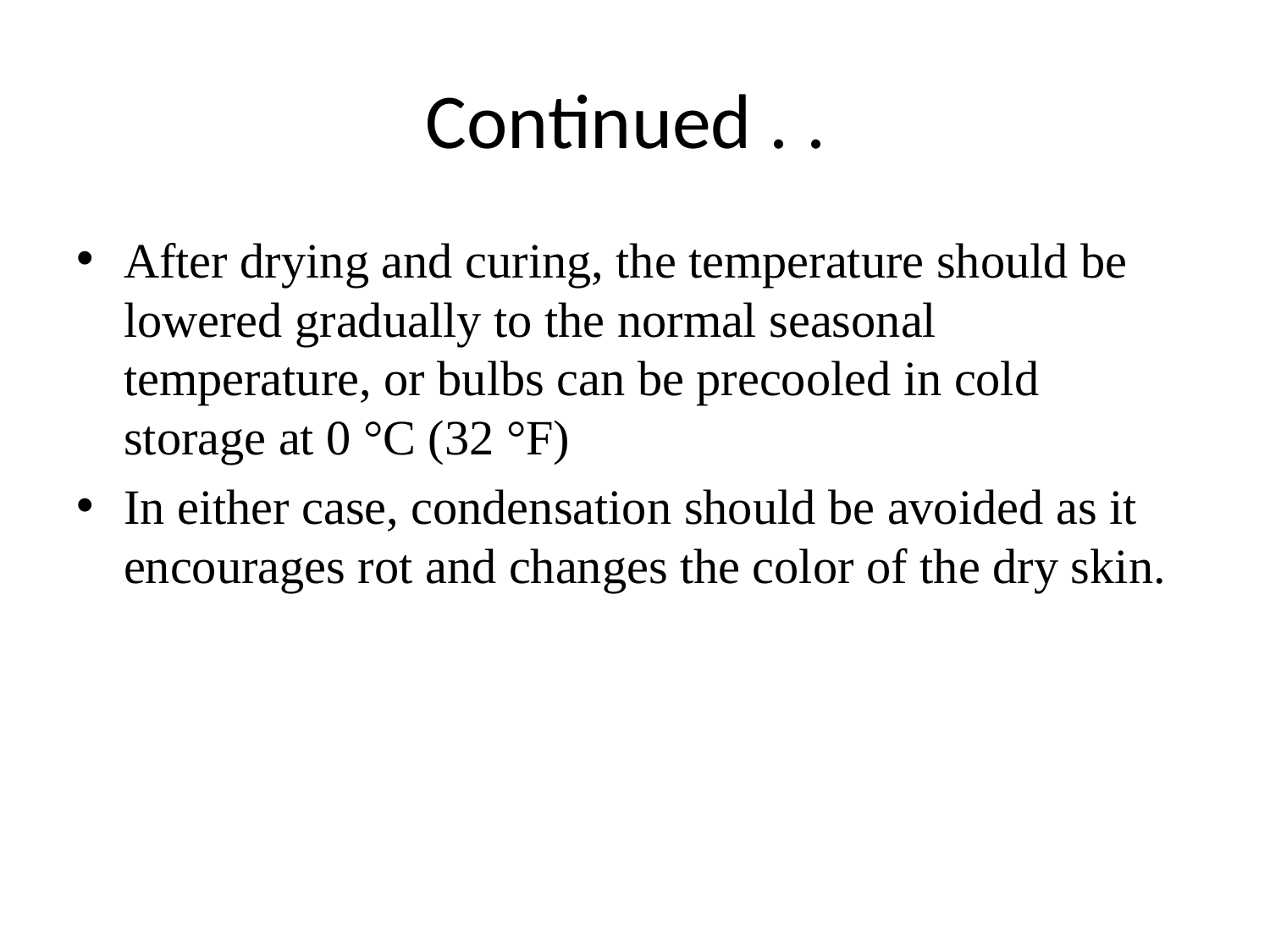

# Continued . .
After drying and curing, the temperature should be lowered gradually to the normal seasonal temperature, or bulbs can be precooled in cold storage at 0 °C (32 °F)
In either case, condensation should be avoided as it encourages rot and changes the color of the dry skin.